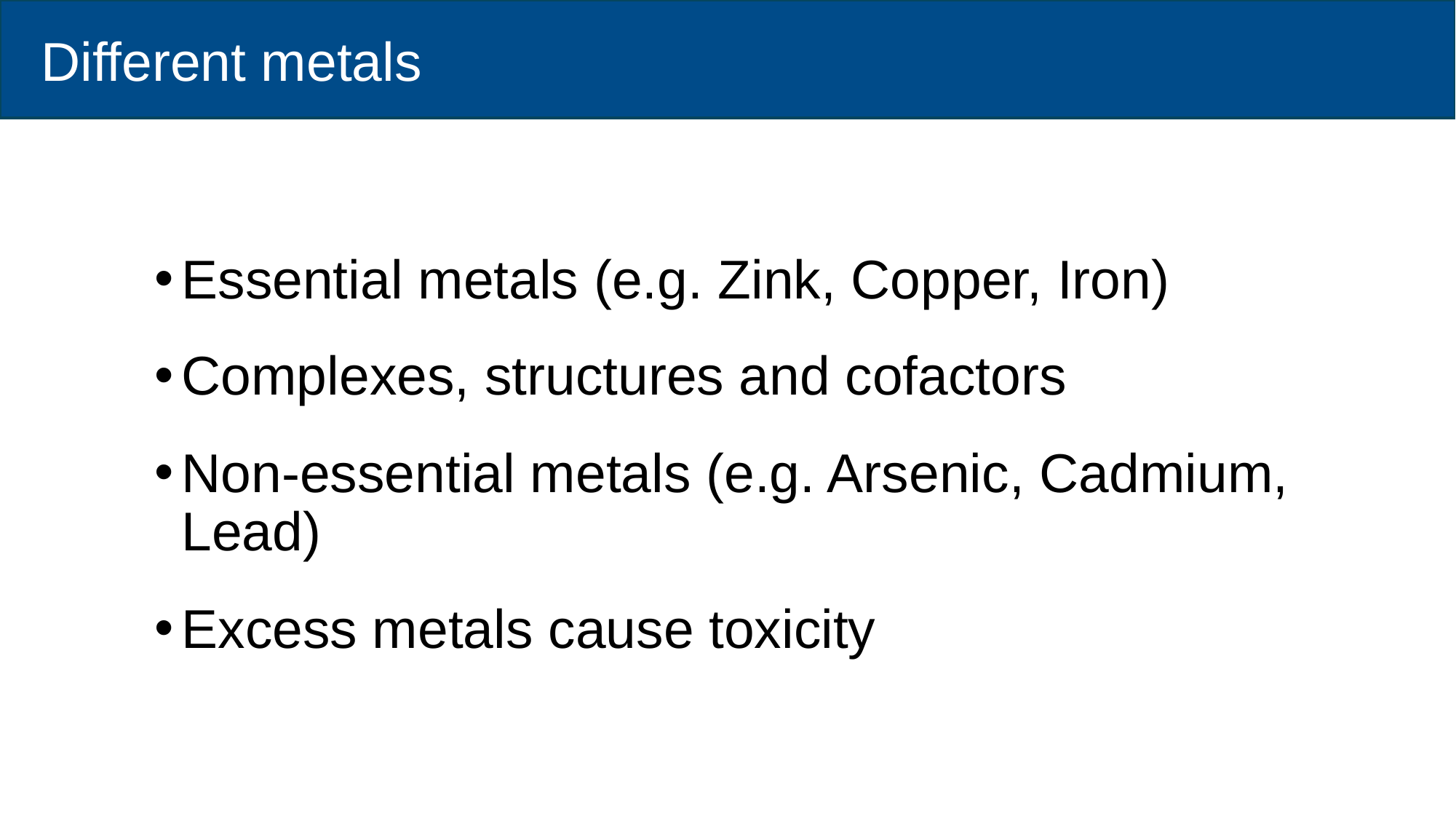

Different metals
Essential metals (e.g. Zink, Copper, Iron)
Complexes, structures and cofactors
Non-essential metals (e.g. Arsenic, Cadmium, Lead)
Excess metals cause toxicity